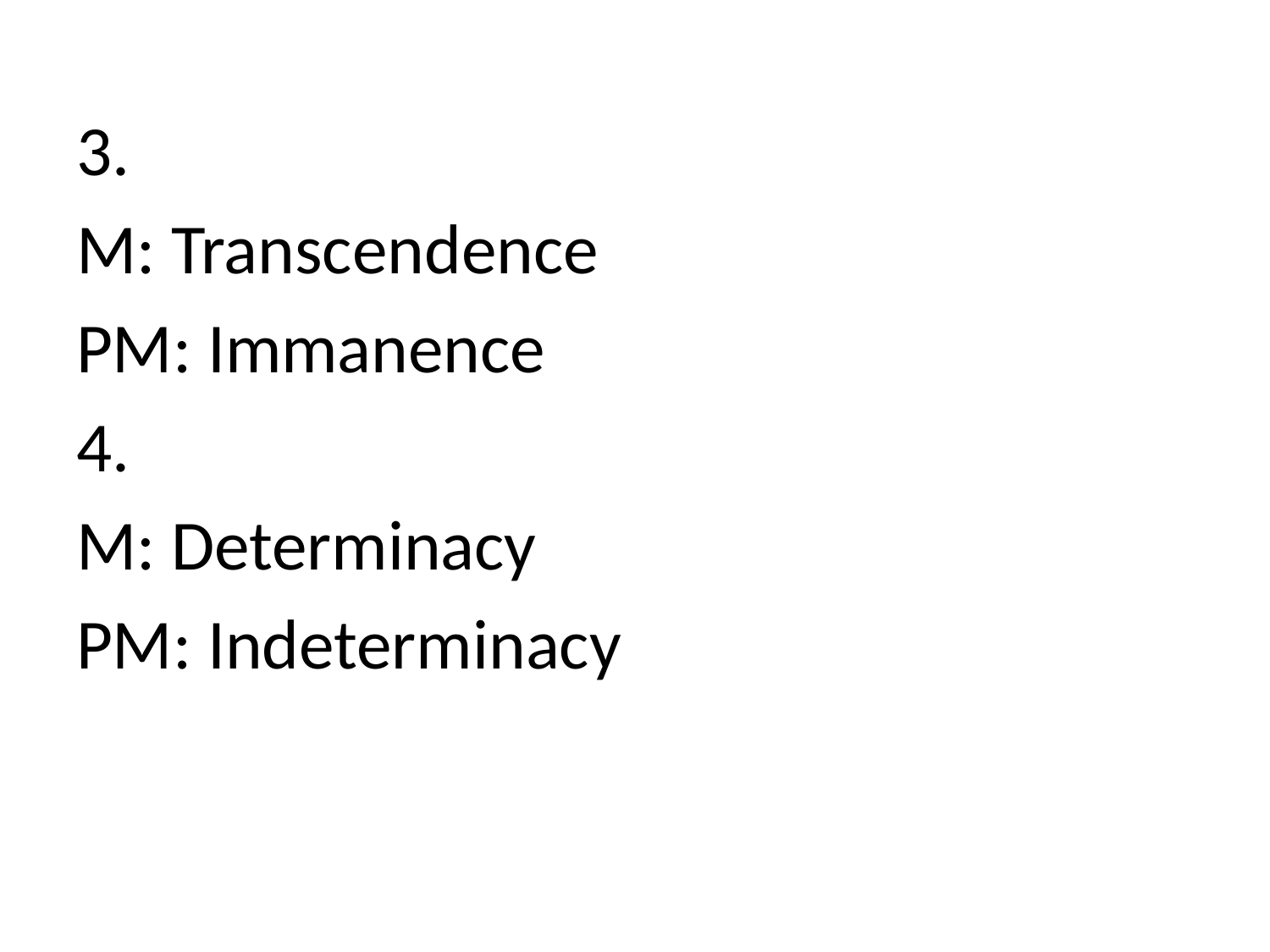

3.
M: Transcendence
PM: Immanence
4.
M: Determinacy
PM: Indeterminacy

#